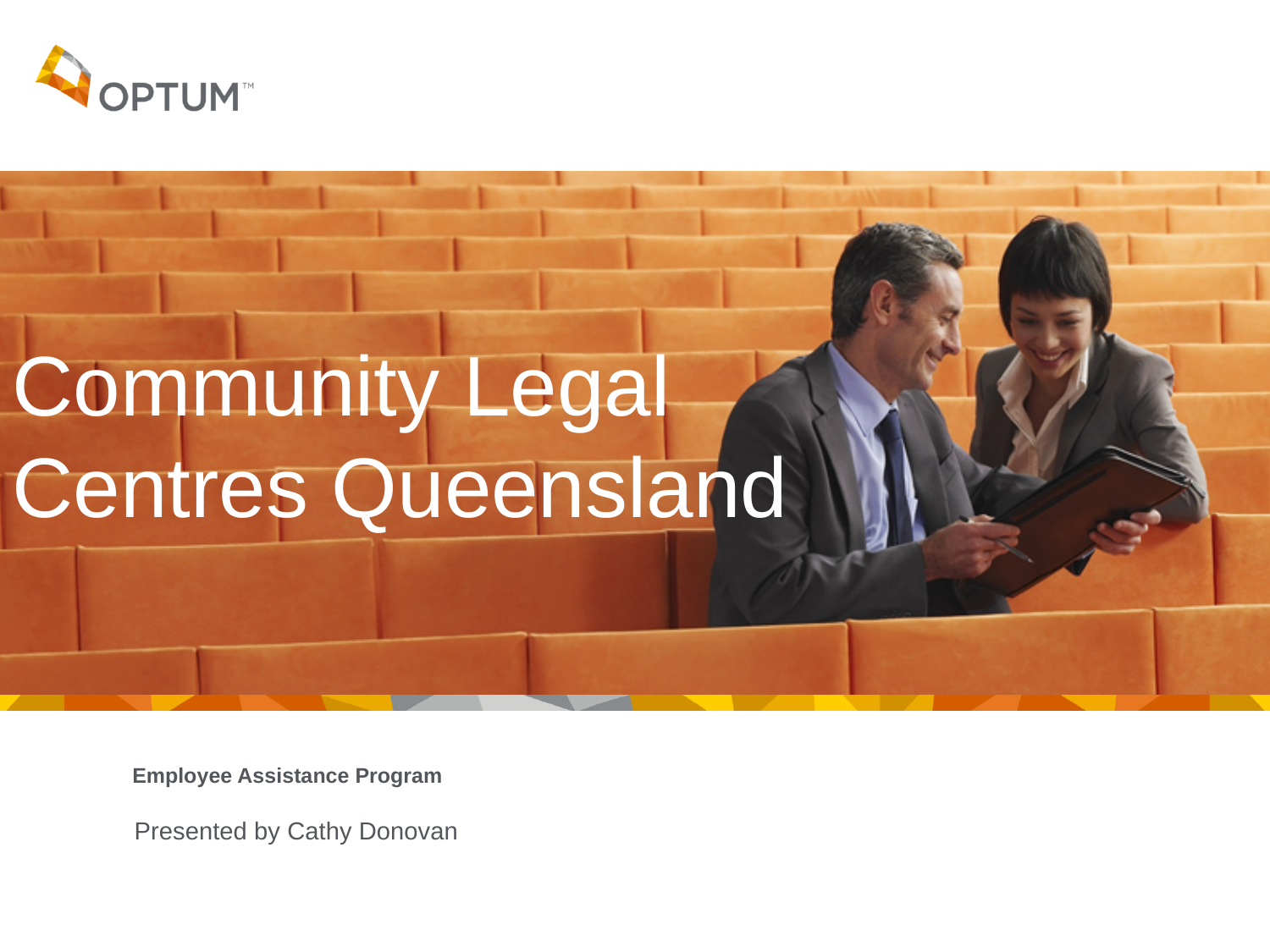

Community Legal Centres Queensland
# Employee Assistance Program

Presented by Cathy Donovan